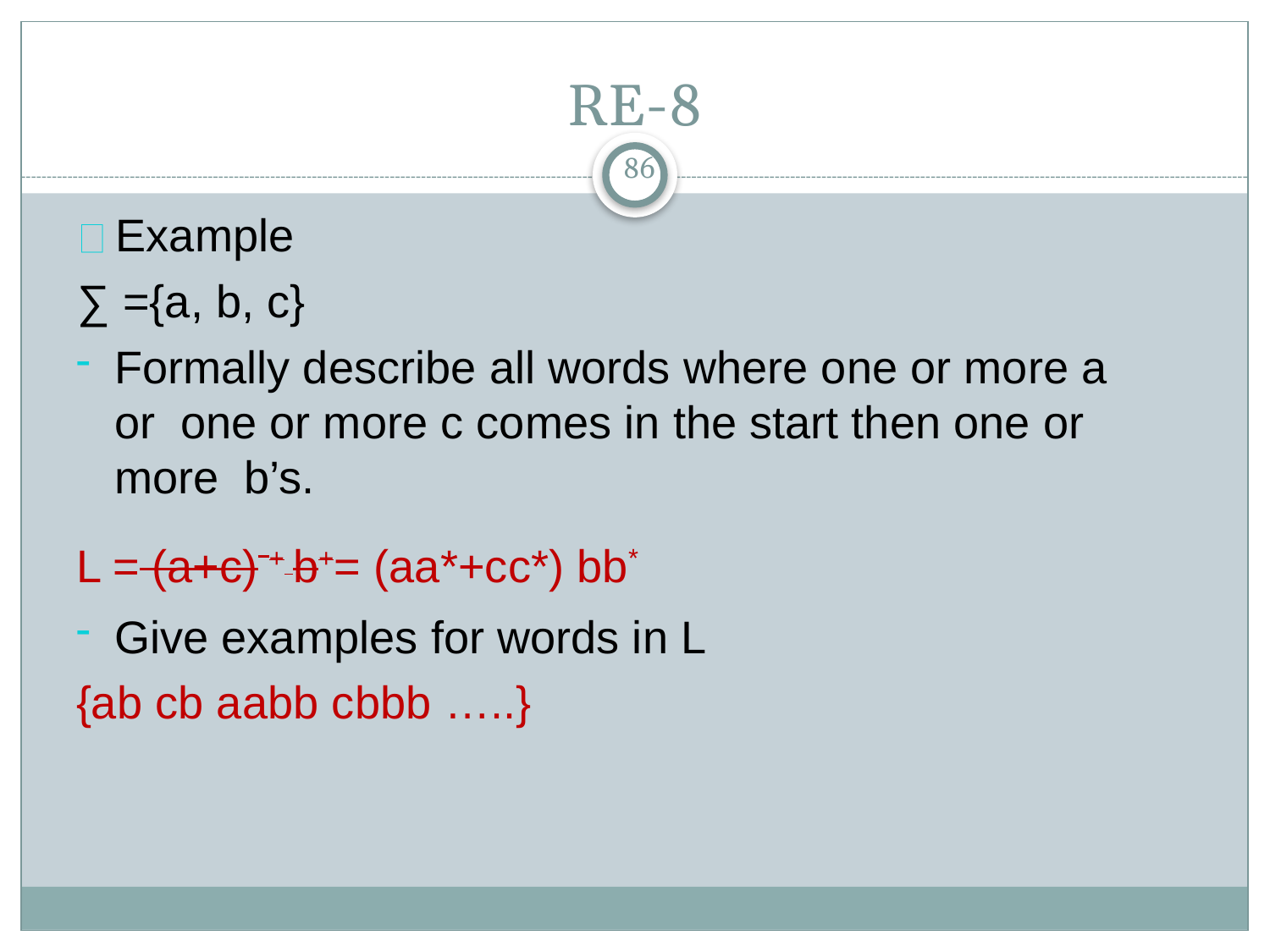

# RE-8
86
Example
∑ ={a, b, c}
Formally describe all words where one or more a or  one or more c comes in the start then one or more  b’s.
L = (a+c) + b+= (aa*+cc*) bb*
Give examples for words in L
{ab cb aabb cbbb …..}